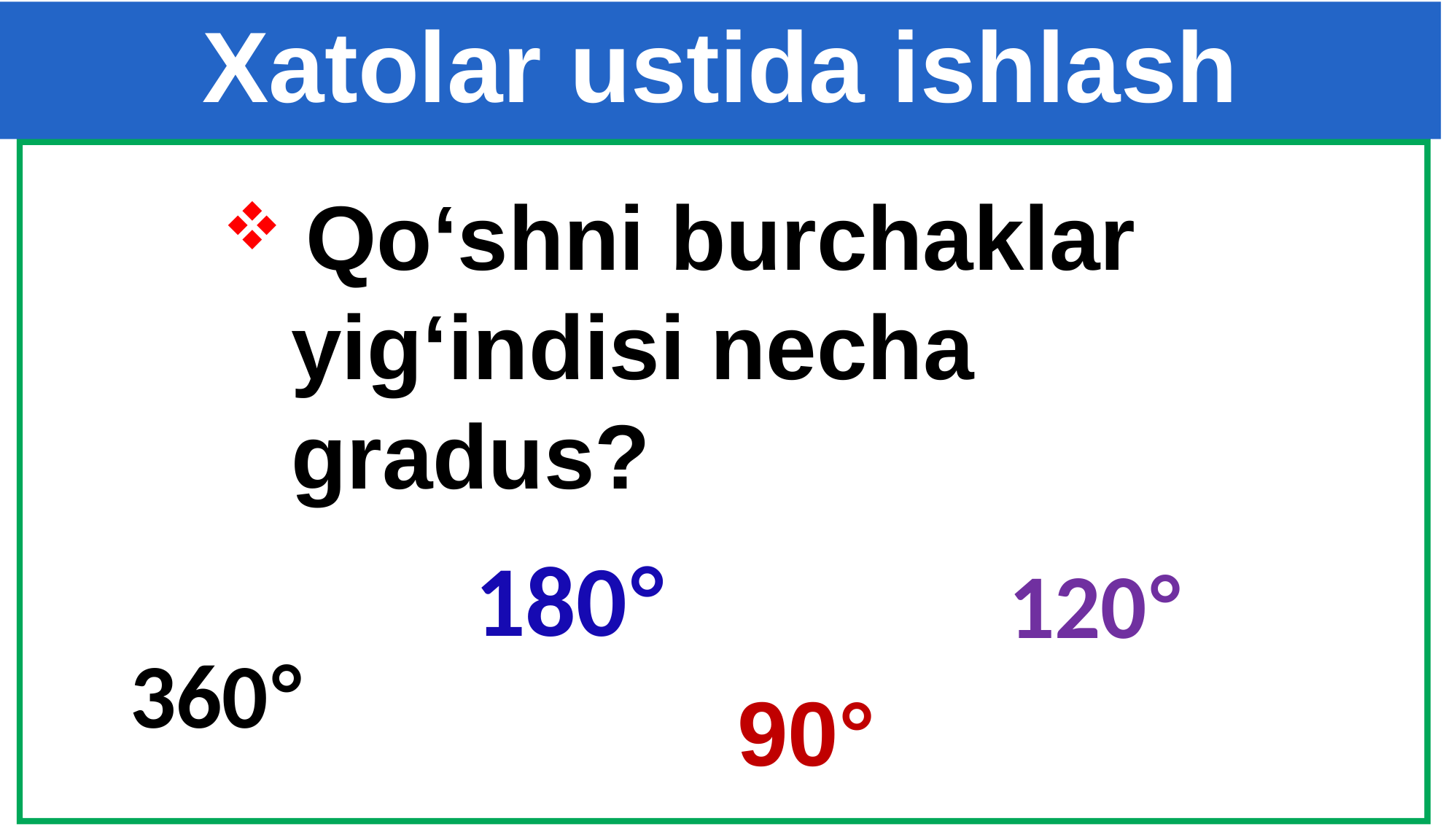

Xatolar ustida ishlash
 Qo‘shni burchaklar  yig‘indisi necha gradus?

180°
120°
360°
90°